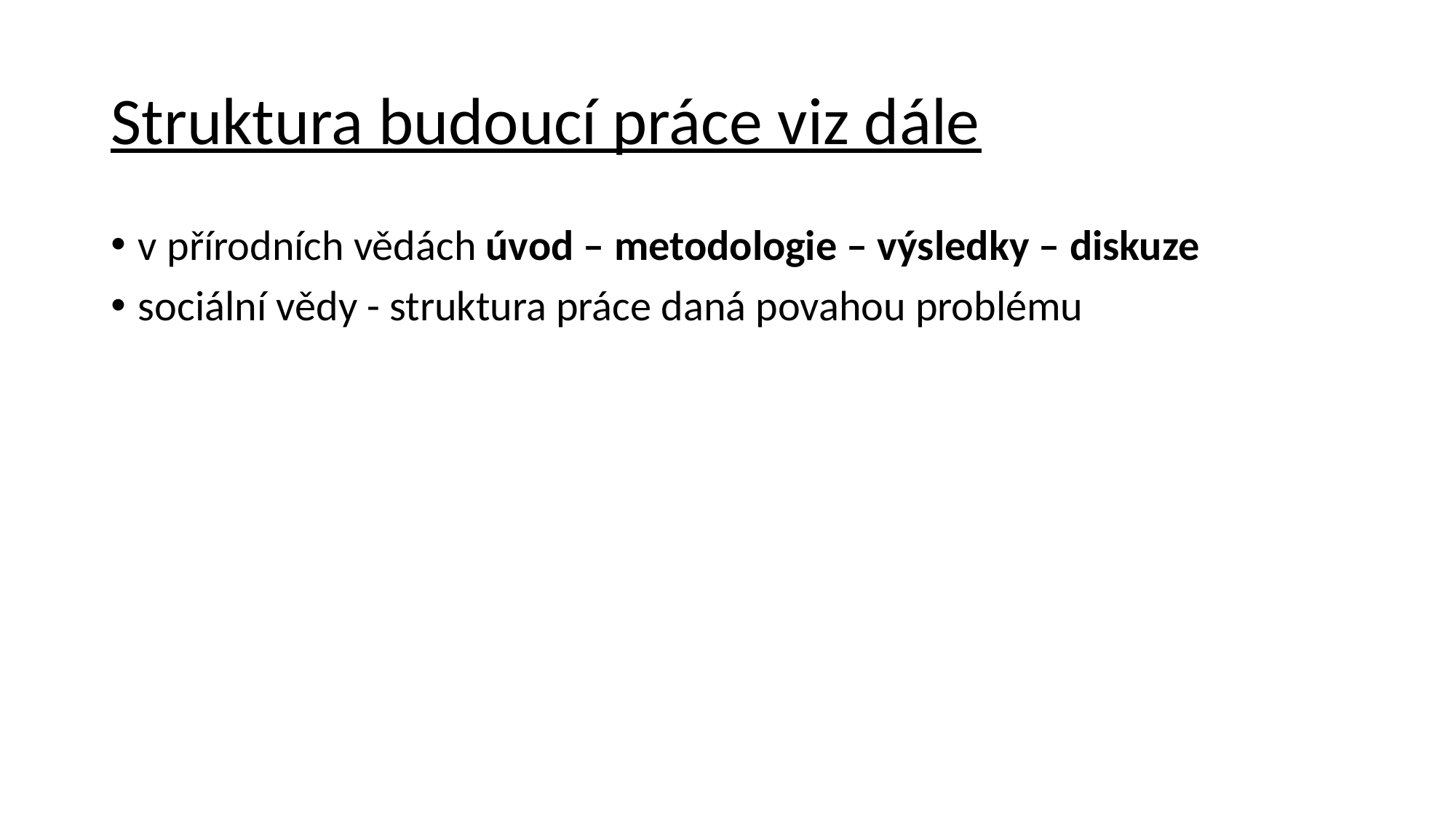

# Struktura budoucí práce viz dále
v přírodních vědách úvod – metodologie – výsledky – diskuze
sociální vědy - struktura práce daná povahou problému